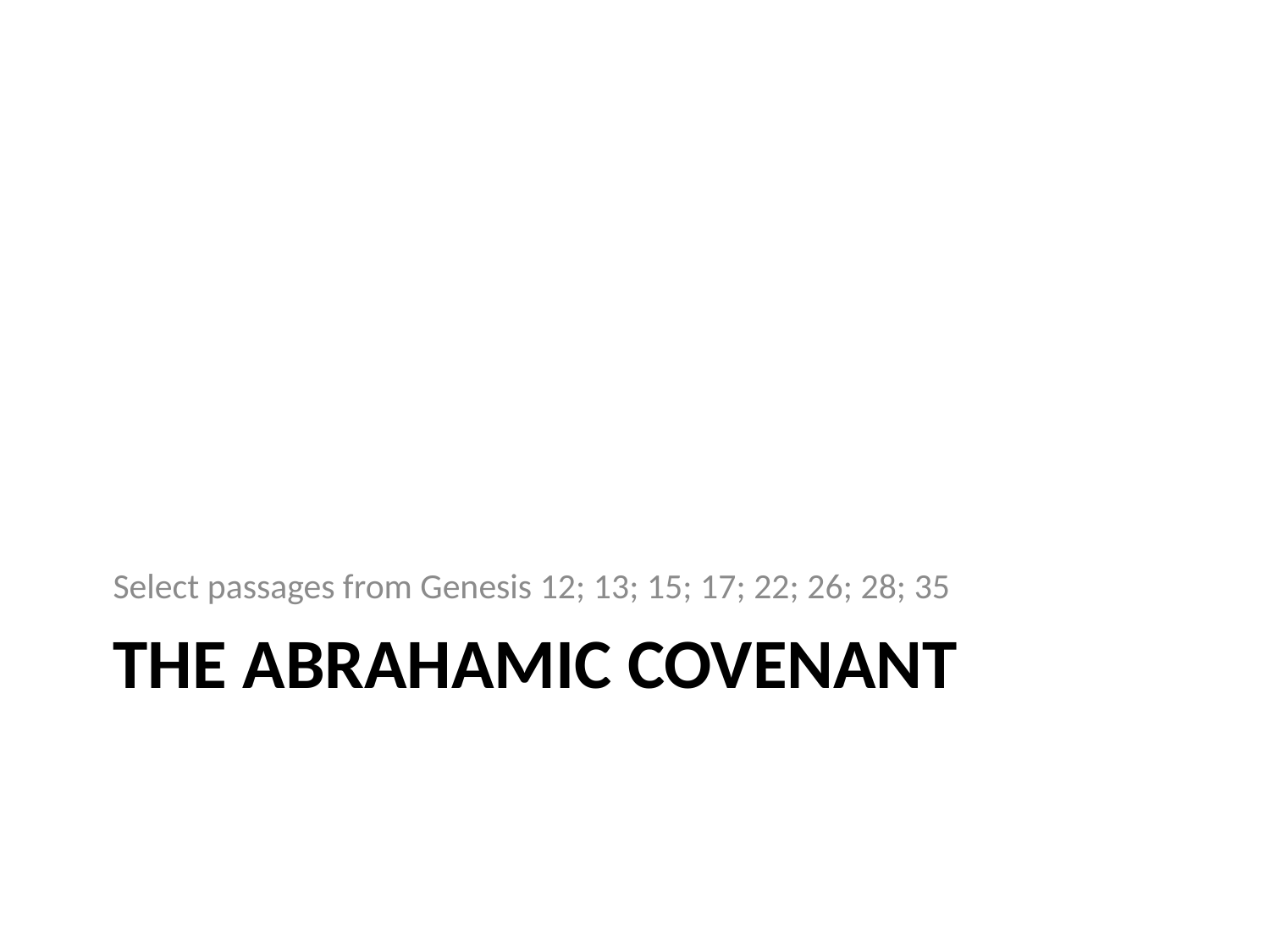

Select passages from Genesis 12; 13; 15; 17; 22; 26; 28; 35
# The Abrahamic Covenant